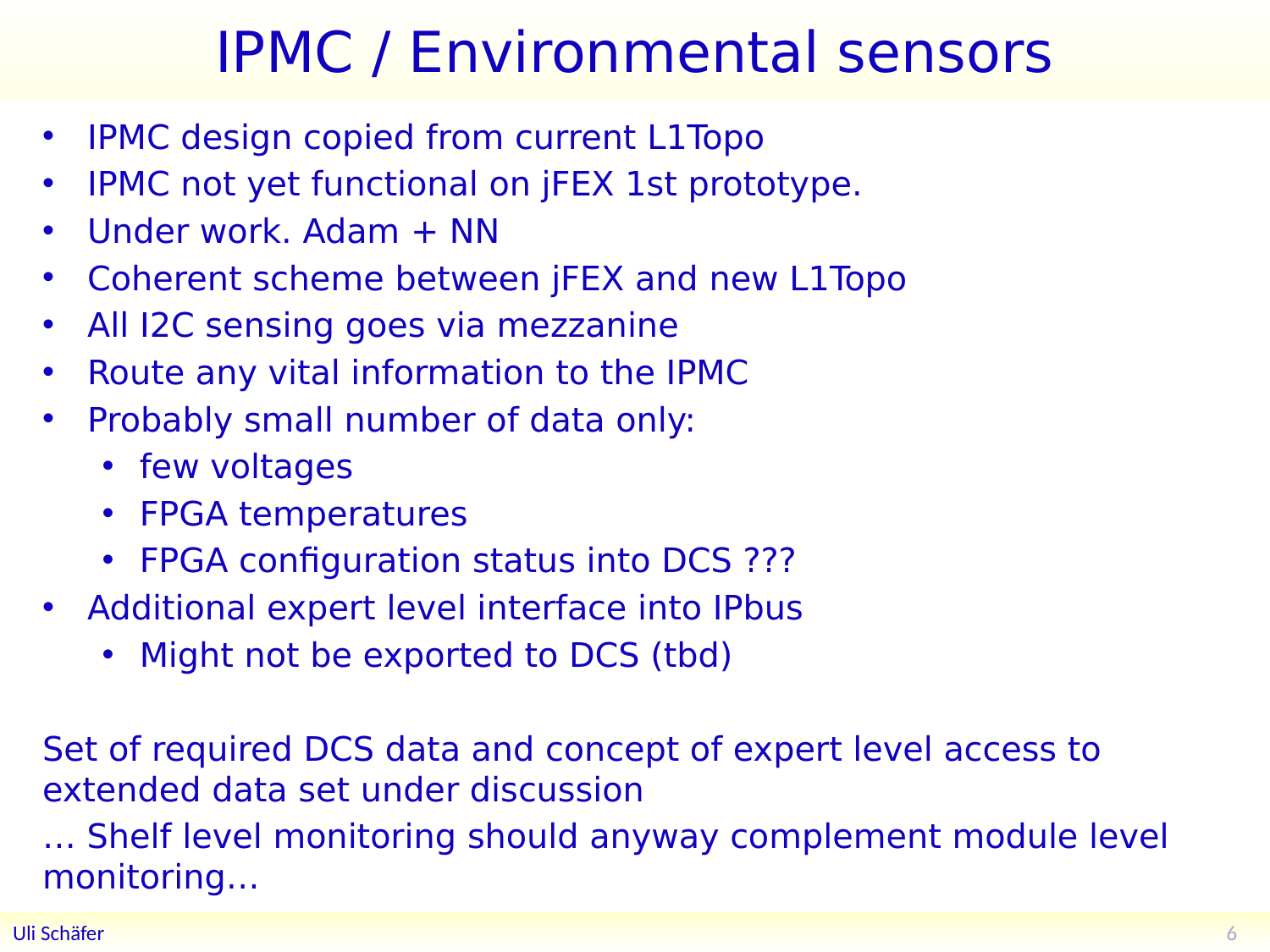

# IPMC / Environmental sensors
IPMC design copied from current L1Topo
IPMC not yet functional on jFEX 1st prototype.
Under work. Adam + NN
Coherent scheme between jFEX and new L1Topo
All I2C sensing goes via mezzanine
Route any vital information to the IPMC
Probably small number of data only:
few voltages
FPGA temperatures
FPGA configuration status into DCS ???
Additional expert level interface into IPbus
Might not be exported to DCS (tbd)

Set of required DCS data and concept of expert level access to extended data set under discussion
… Shelf level monitoring should anyway complement module level monitoring…
6
Uli Schäfer